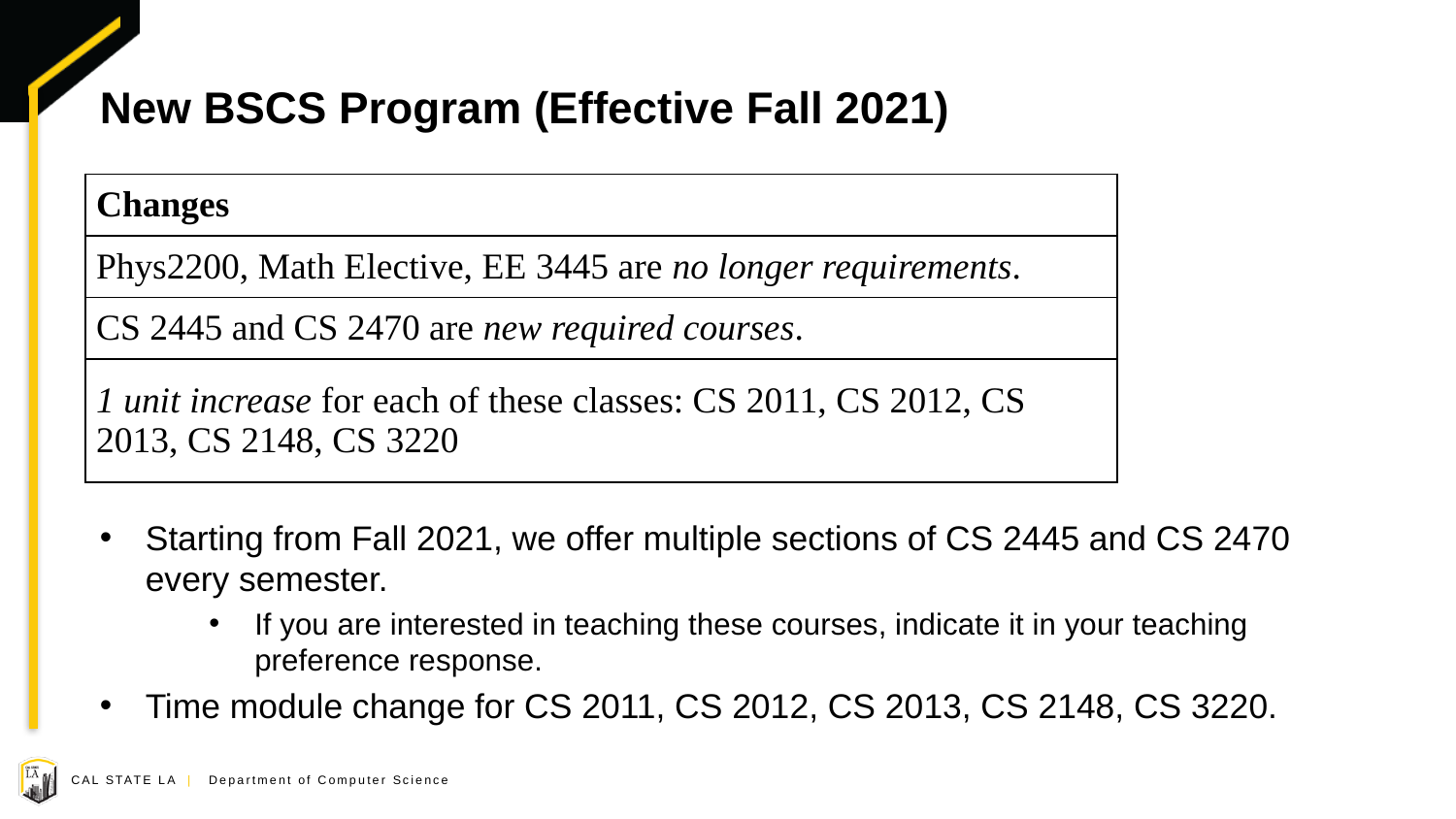

# New BSCS Program (Effective Fall 2021)
| Changes |
| --- |
| Phys2200, Math Elective, EE 3445 are no longer requirements. |
| CS 2445 and CS 2470 are new required courses. |
| 1 unit increase for each of these classes: CS 2011, CS 2012, CS 2013, CS 2148, CS 3220 |
Starting from Fall 2021, we offer multiple sections of CS 2445 and CS 2470 every semester.
If you are interested in teaching these courses, indicate it in your teaching preference response.
Time module change for CS 2011, CS 2012, CS 2013, CS 2148, CS 3220.